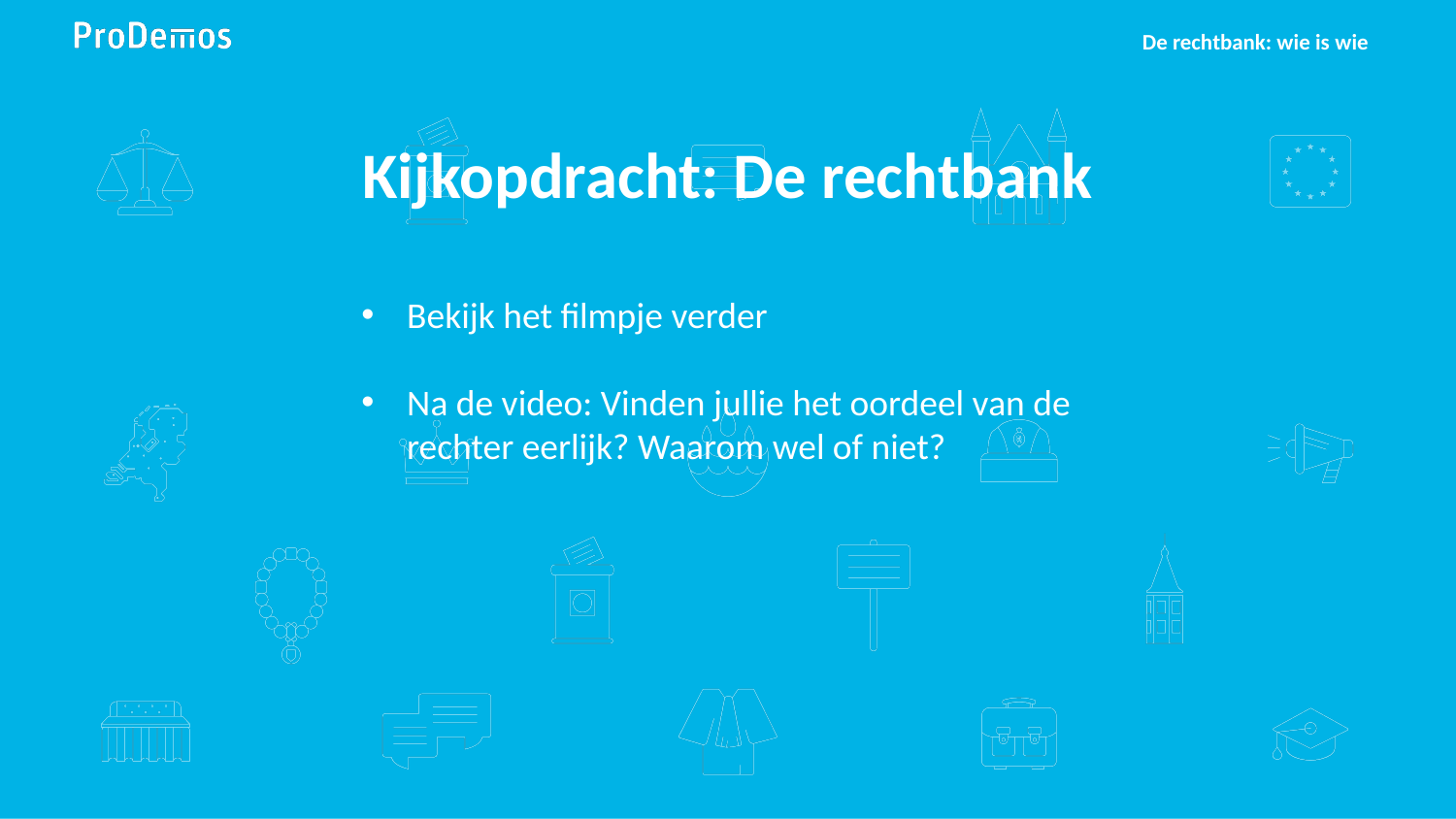

De rechtbank: wie is wie
# Kijkopdracht: De rechtbank
Bekijk het filmpje verder

Na de video: Vinden jullie het oordeel van de rechter eerlijk? Waarom wel of niet?